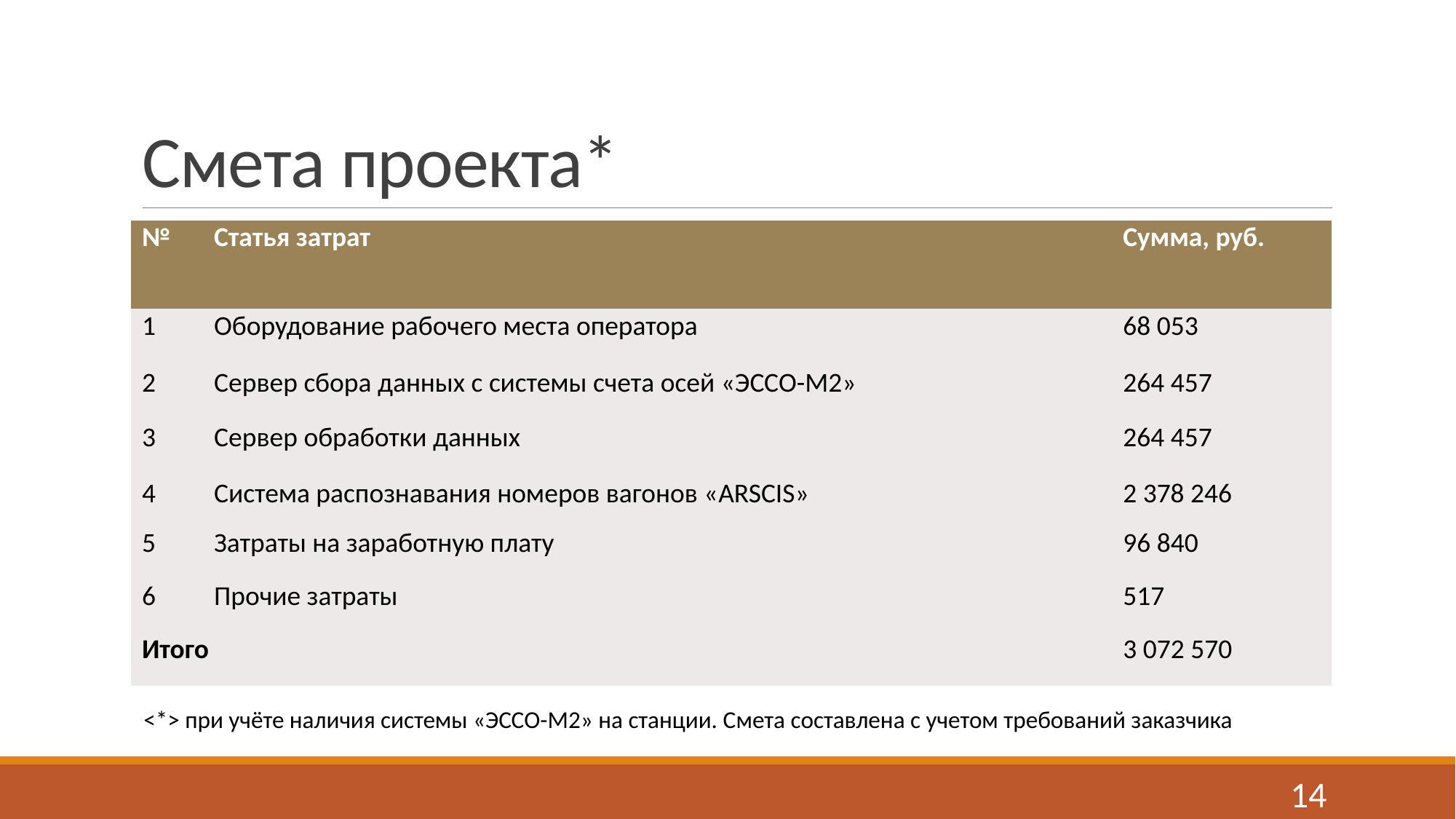

# Смета проекта*
| № | Статья затрат | Сумма, руб. |
| --- | --- | --- |
| 1 | Оборудование рабочего места оператора | 68 053 |
| 2 | Сервер сбора данных с системы счета осей «ЭССО-М2» | 264 457 |
| 3 | Сервер обработки данных | 264 457 |
| 4 | Система распознавания номеров вагонов «ARSCIS» | 2 378 246 |
| 5 | Затраты на заработную плату | 96 840 |
| 6 | Прочие затраты | 517 |
| Итого |  | 3 072 570 |
<*> при учёте наличия системы «ЭССО-М2» на станции. Смета составлена с учетом требований заказчика
14